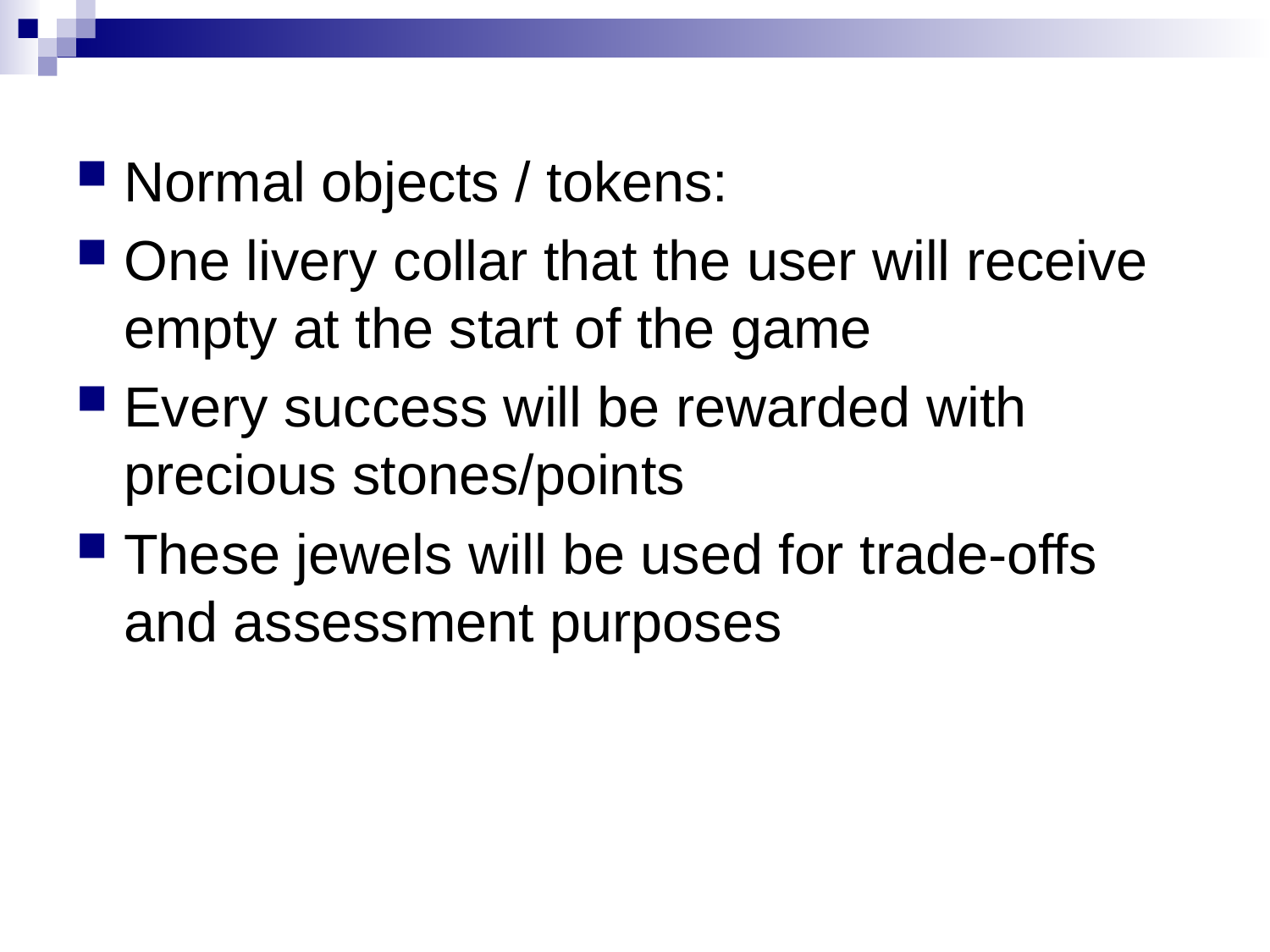

Normal objects / tokens:
One livery collar that the user will receive empty at the start of the game
Every success will be rewarded with precious stones/points
These jewels will be used for trade-offs and assessment purposes